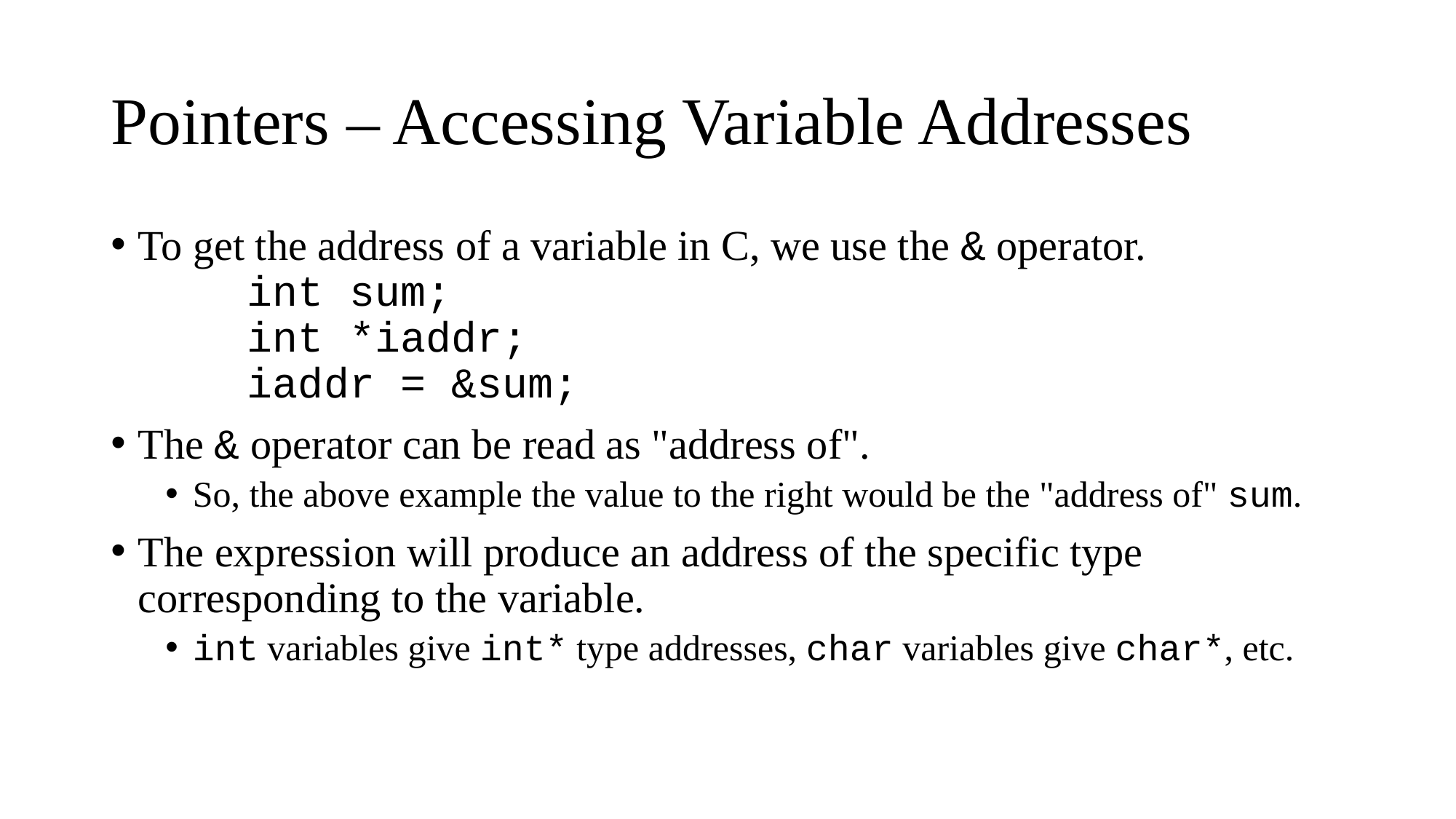

# Pointers – Accessing Variable Addresses
To get the address of a variable in C, we use the & operator.
	int sum;
	int *iaddr;
	iaddr = &sum;
The & operator can be read as "address of".
So, the above example the value to the right would be the "address of" sum.
The expression will produce an address of the specific type corresponding to the variable.
int variables give int* type addresses, char variables give char*, etc.